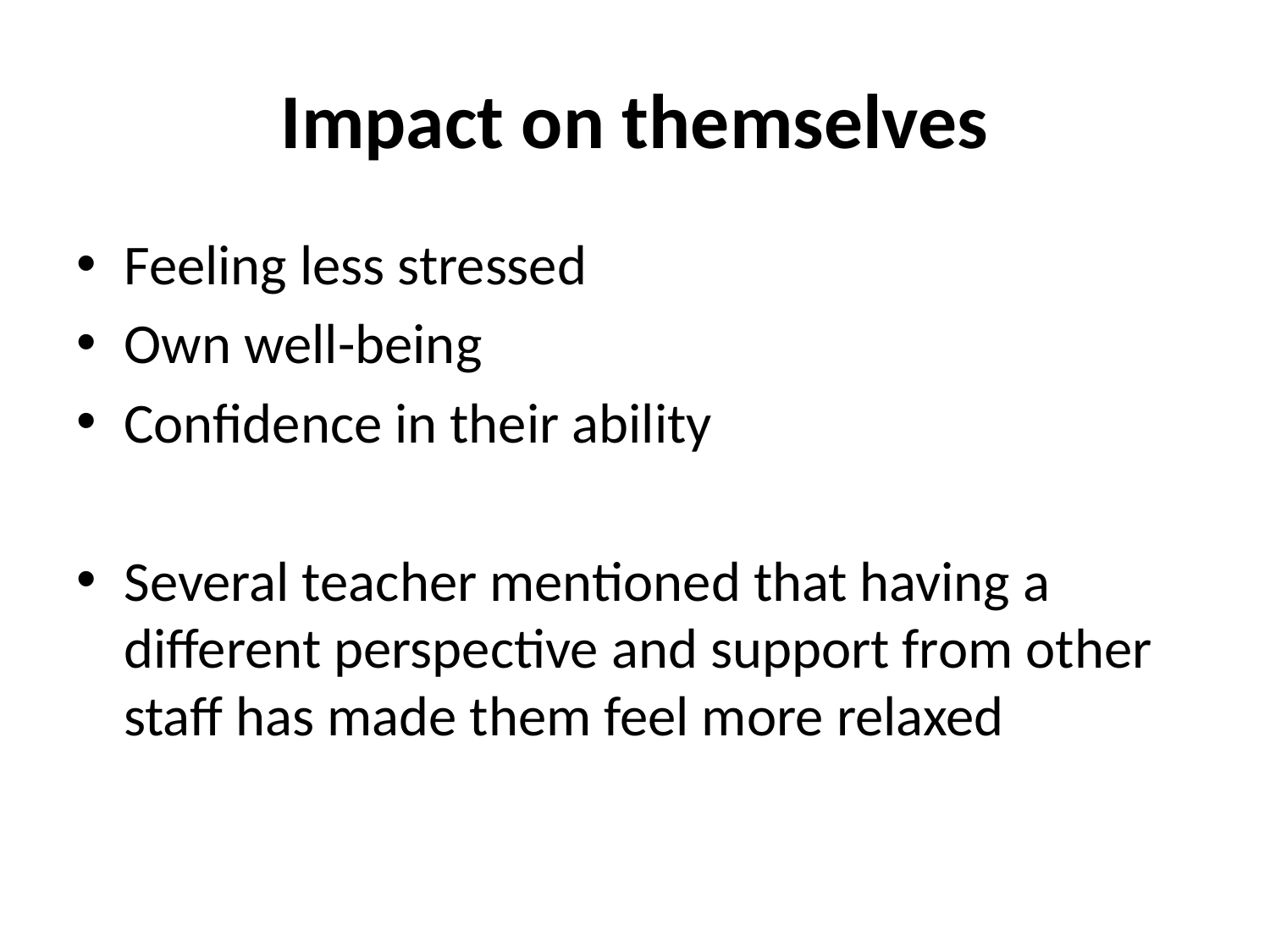

# Impact on themselves
Feeling less stressed
Own well-being
Confidence in their ability

Several teacher mentioned that having a different perspective and support from other staff has made them feel more relaxed